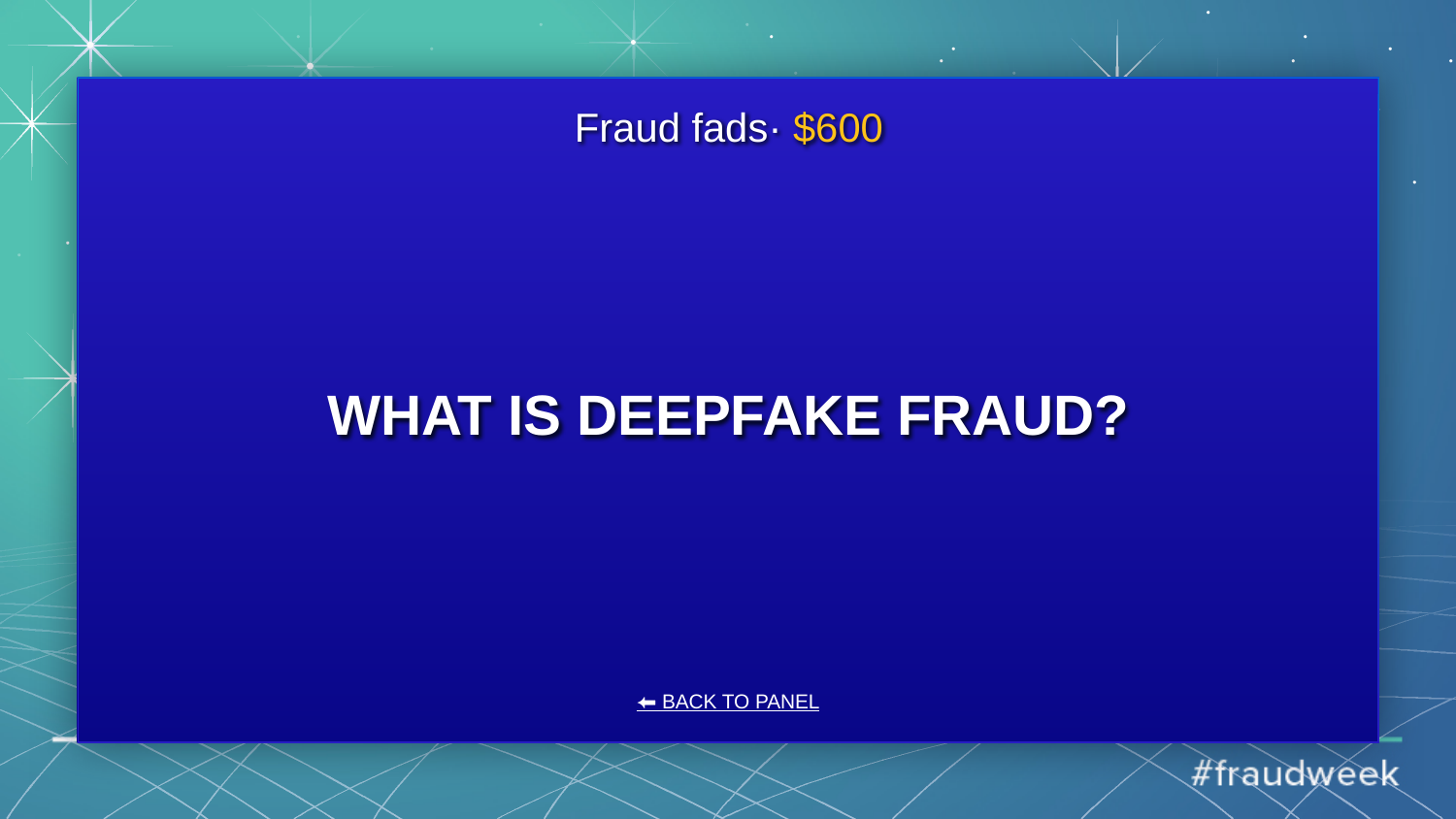

Fraud fads· $600
# WHAT IS DEEPFAKE FRAUD?